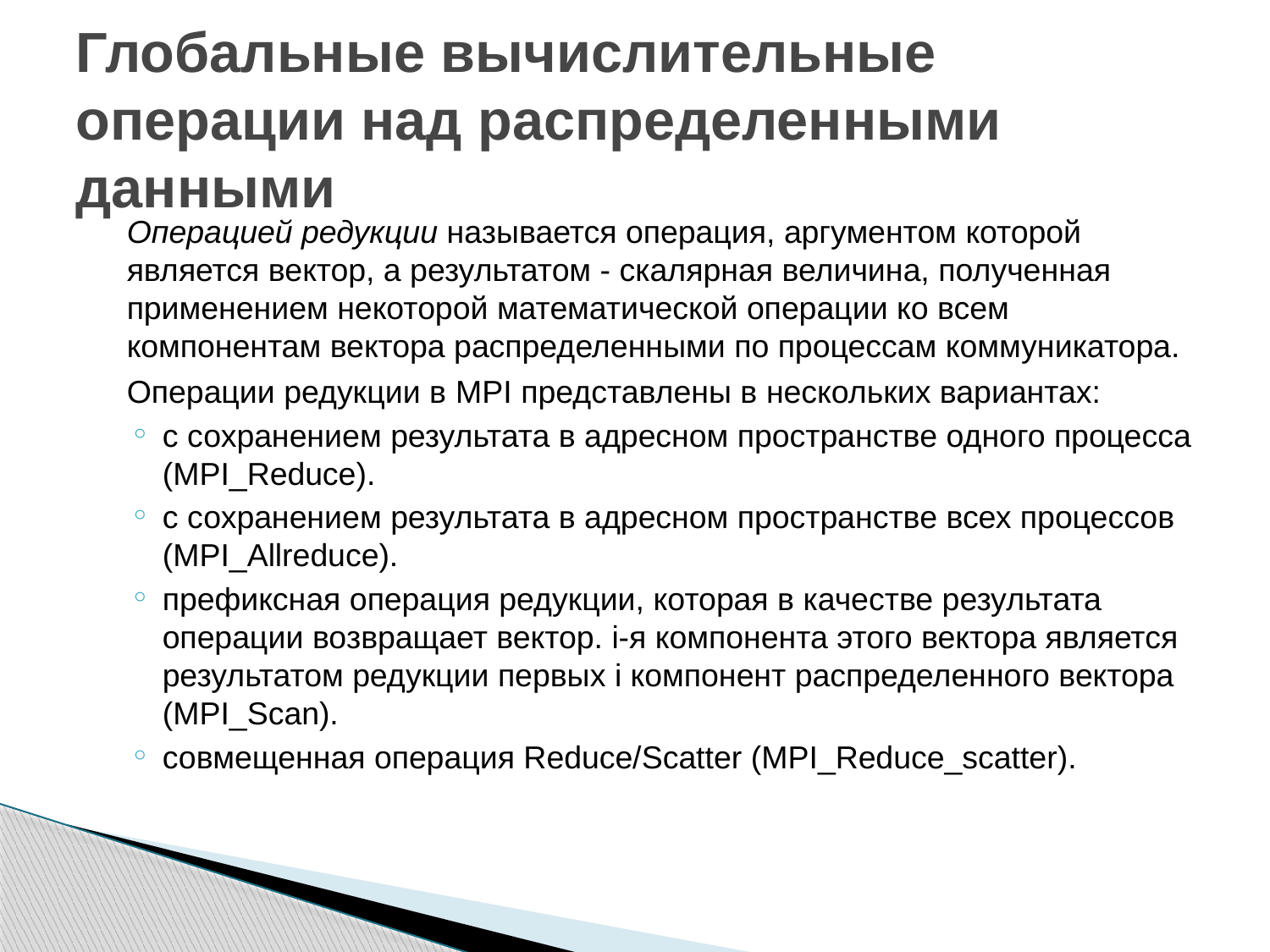

# Глобальные вычислительные операции над распределенными данными
	Операцией редукции называется операция, аргументом которой является вектор, а результатом - скалярная величина, полученная применением некоторой математической операции ко всем компонентам вектора распределенными по процессам коммуникатора.
	Операции редукции в MPI представлены в нескольких вариантах:
с сохранением результата в адресном пространстве одного процесса (MPI_Reduce).
с сохранением результата в адресном пространстве всех процессов (MPI_Allreduce).
префиксная операция редукции, которая в качестве результата операции возвращает вектор. i-я компонента этого вектора является результатом редукции первых i компонент распределенного вектора (MPI_Scan).
совмещенная операция Reduce/Scatter (MPI_Reduce_scatter).